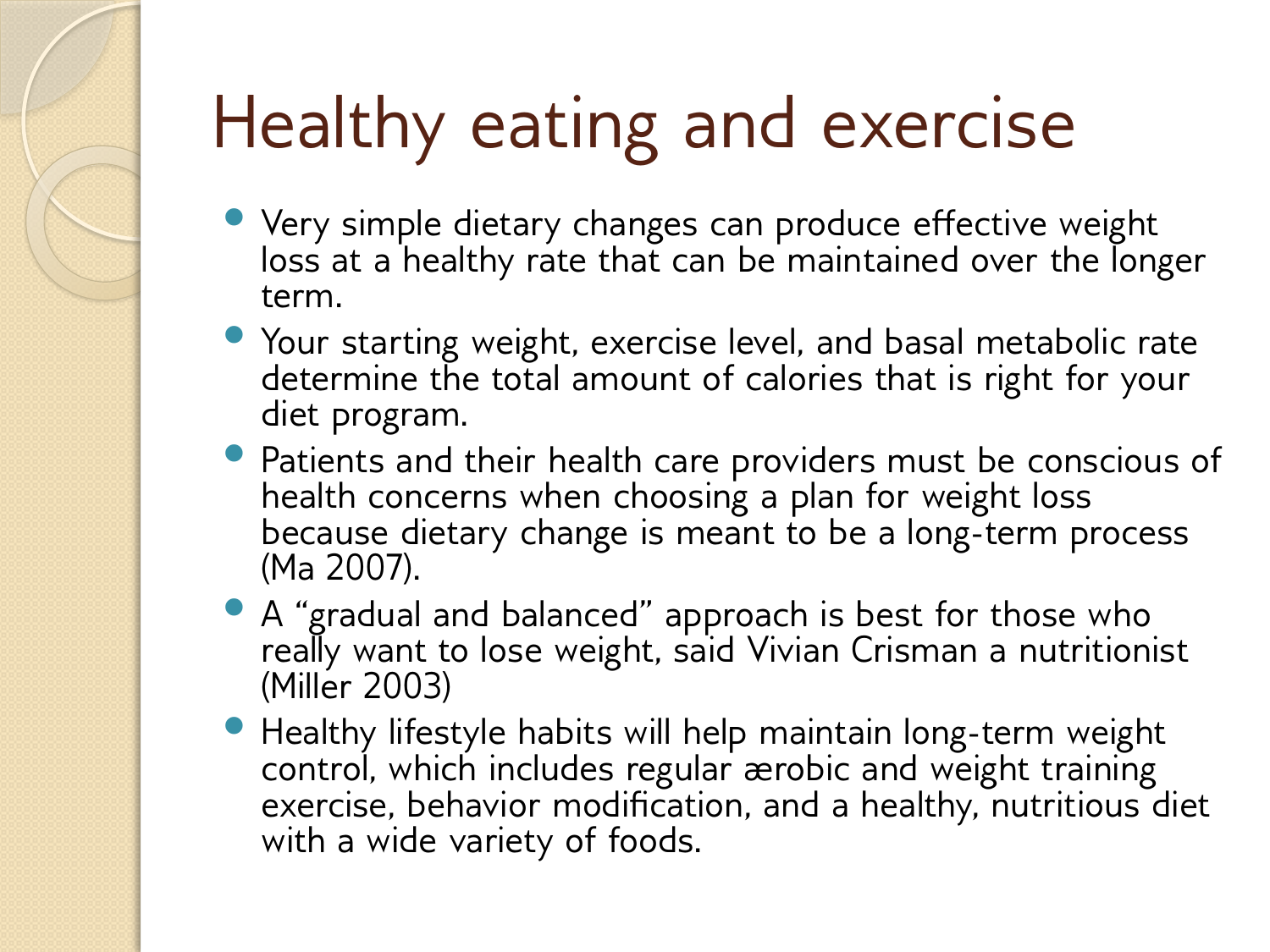

# Healthy eating and exercise
Very simple dietary changes can produce effective weight loss at a healthy rate that can be maintained over the longer term.
Your starting weight, exercise level, and basal metabolic rate determine the total amount of calories that is right for your diet program.
Patients and their health care providers must be conscious of health concerns when choosing a plan for weight loss because dietary change is meant to be a long-term process (Ma 2007).
A “gradual and balanced” approach is best for those who really want to lose weight, said Vivian Crisman a nutritionist (Miller 2003)
Healthy lifestyle habits will help maintain long-term weight control, which includes regular aerobic and weight training exercise, behavior modification, and a healthy, nutritious diet with a wide variety of foods.